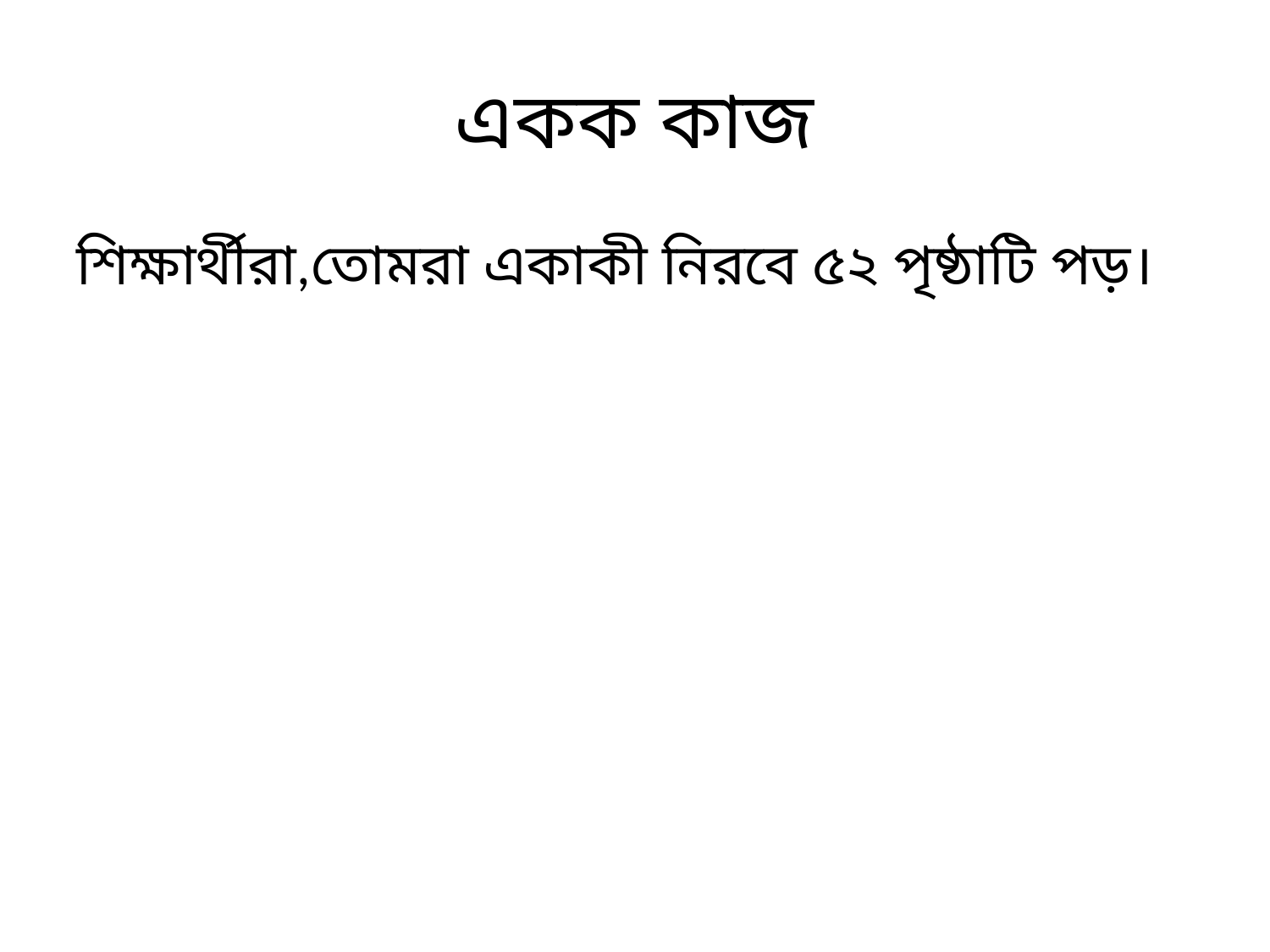

# একক কাজ
শিক্ষার্থীরা,তোমরা একাকী নিরবে ৫২ পৃষ্ঠাটি পড়।